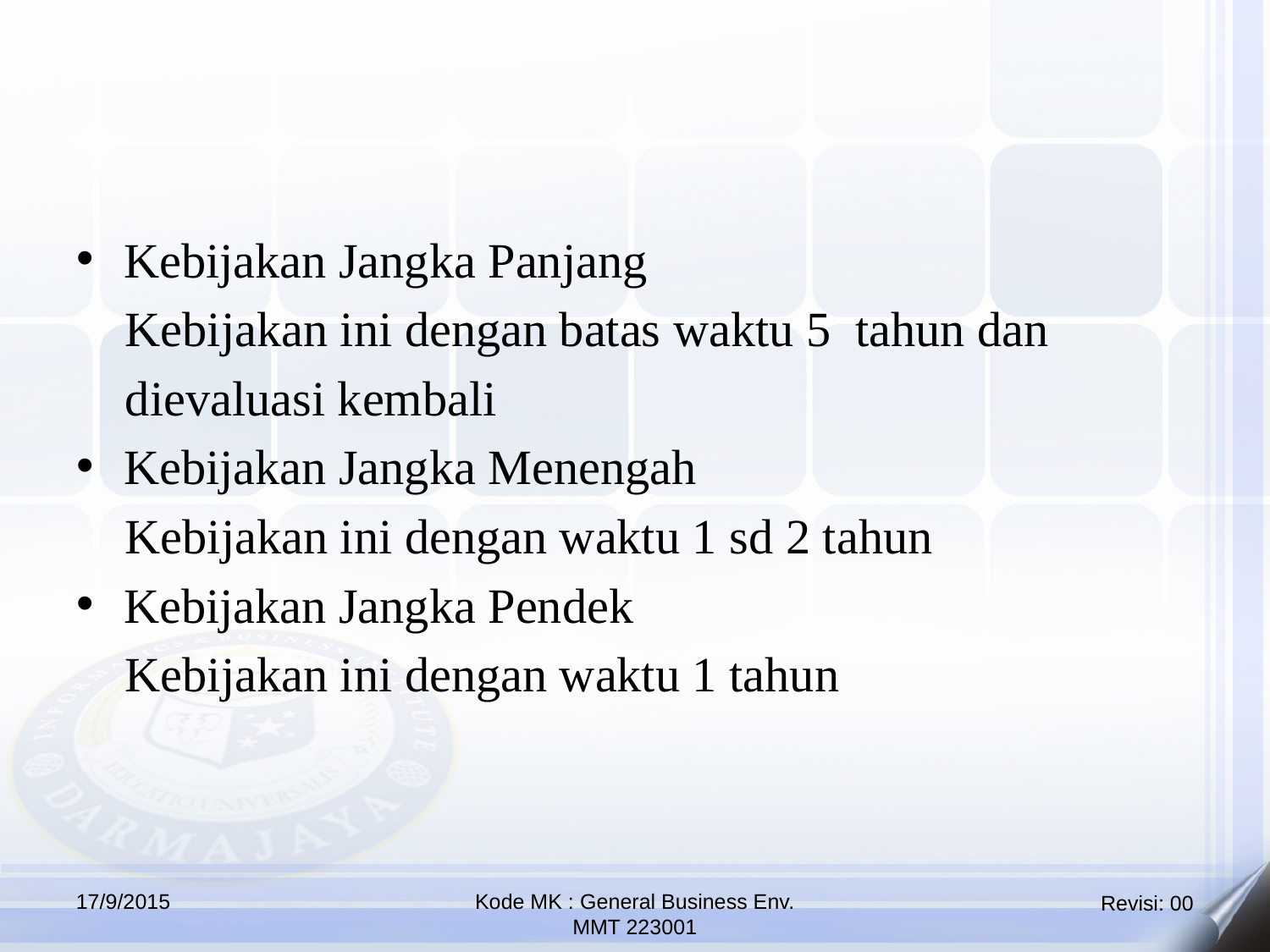

Kebijakan Jangka Panjang
    Kebijakan ini dengan batas waktu 5  tahun dan
    dievaluasi kembali
Kebijakan Jangka Menengah
    Kebijakan ini dengan waktu 1 sd 2 tahun
Kebijakan Jangka Pendek
    Kebijakan ini dengan waktu 1 tahun
17/9/2015
Kode MK : General Business Env.
MMT 223001